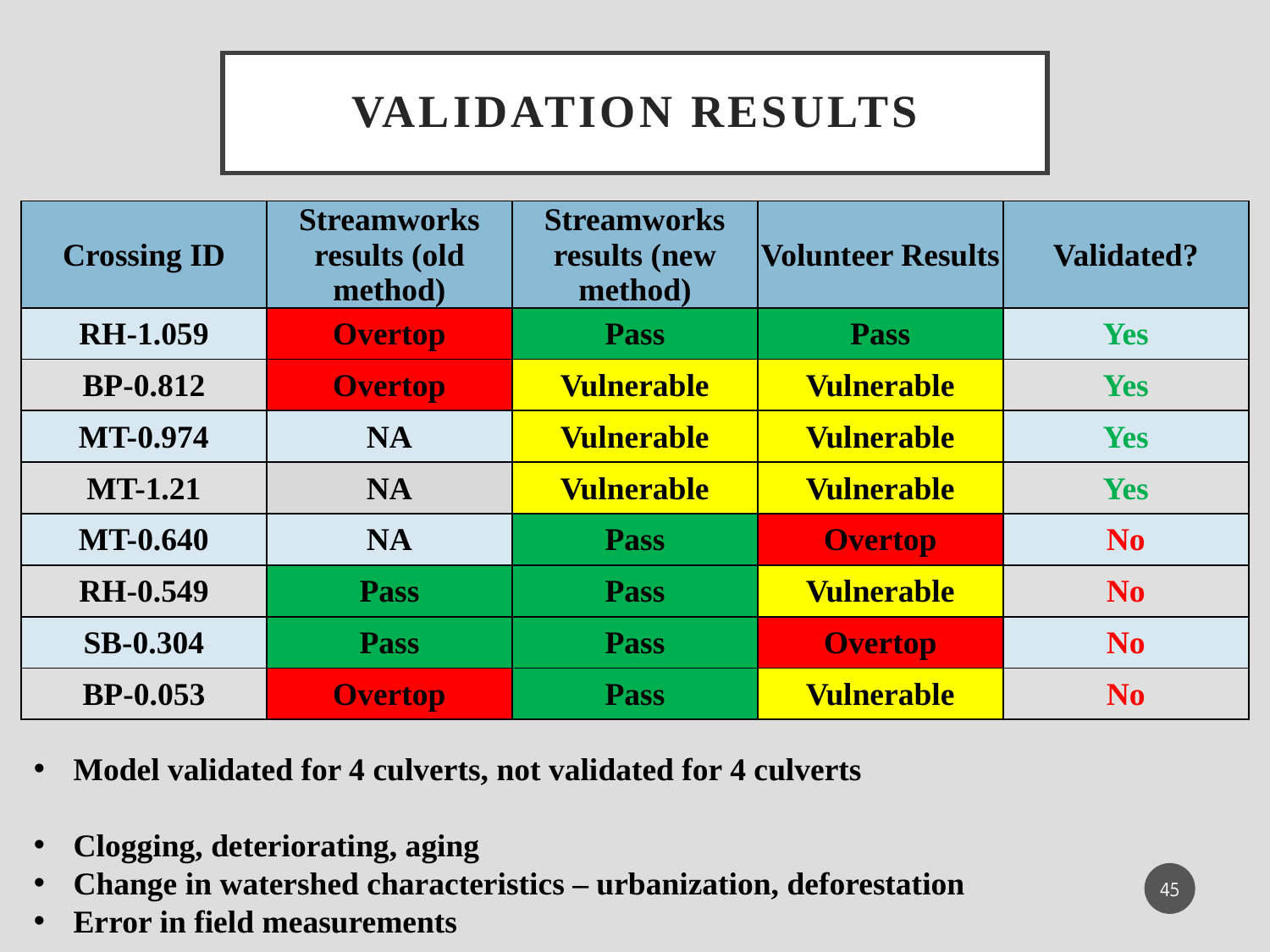

# Validation Results
| Crossing ID | Streamworks results (old method) | Streamworks results (new method) | Volunteer Results | Validated? |
| --- | --- | --- | --- | --- |
| RH-1.059 | Overtop | Pass | Pass | Yes |
| BP-0.812 | Overtop | Vulnerable | Vulnerable | Yes |
| MT-0.974 | NA | Vulnerable | Vulnerable | Yes |
| MT-1.21 | NA | Vulnerable | Vulnerable | Yes |
| MT-0.640 | NA | Pass | Overtop | No |
| RH-0.549 | Pass | Pass | Vulnerable | No |
| SB-0.304 | Pass | Pass | Overtop | No |
| BP-0.053 | Overtop | Pass | Vulnerable | No |
Model validated for 4 culverts, not validated for 4 culverts

Clogging, deteriorating, aging
Change in watershed characteristics – urbanization, deforestation
Error in field measurements
45